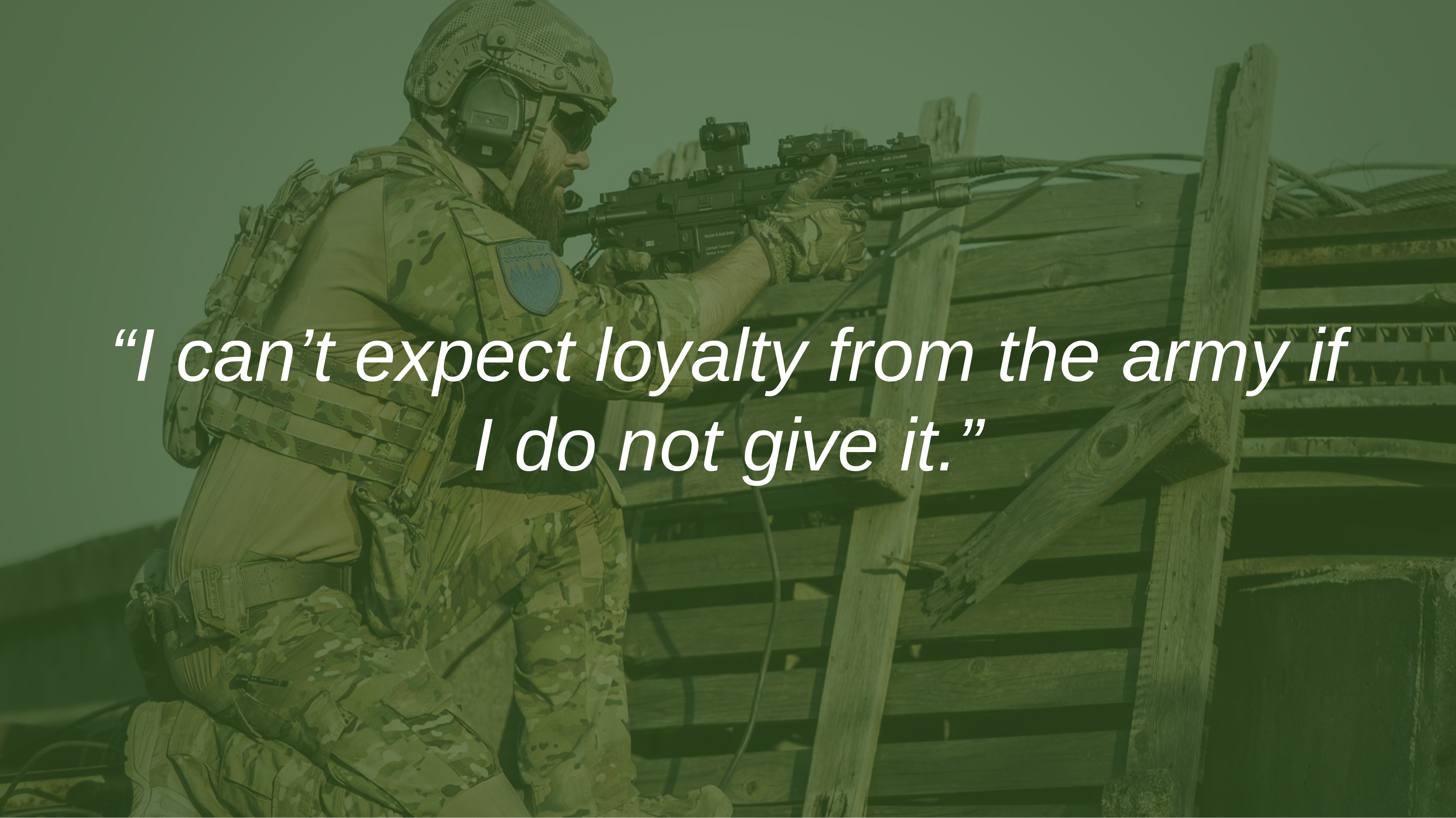

“I can’t expect loyalty from the army if I do not give it.”